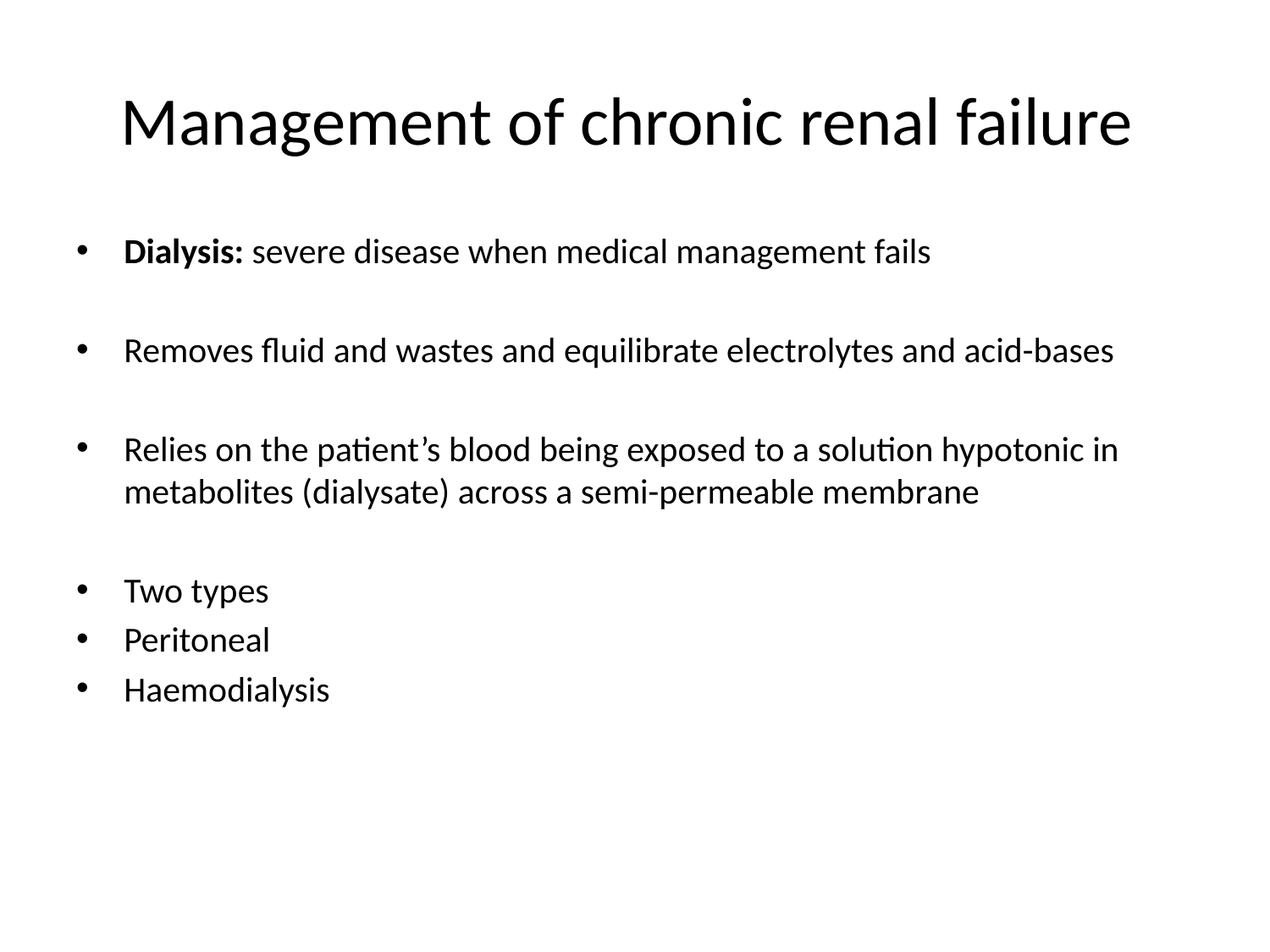

# Management of chronic renal failure
Dialysis: severe disease when medical management fails

Removes fluid and wastes and equilibrate electrolytes and acid-bases

Relies on the patient’s blood being exposed to a solution hypotonic in metabolites (dialysate) across a semi-permeable membrane

Two types
Peritoneal
Haemodialysis